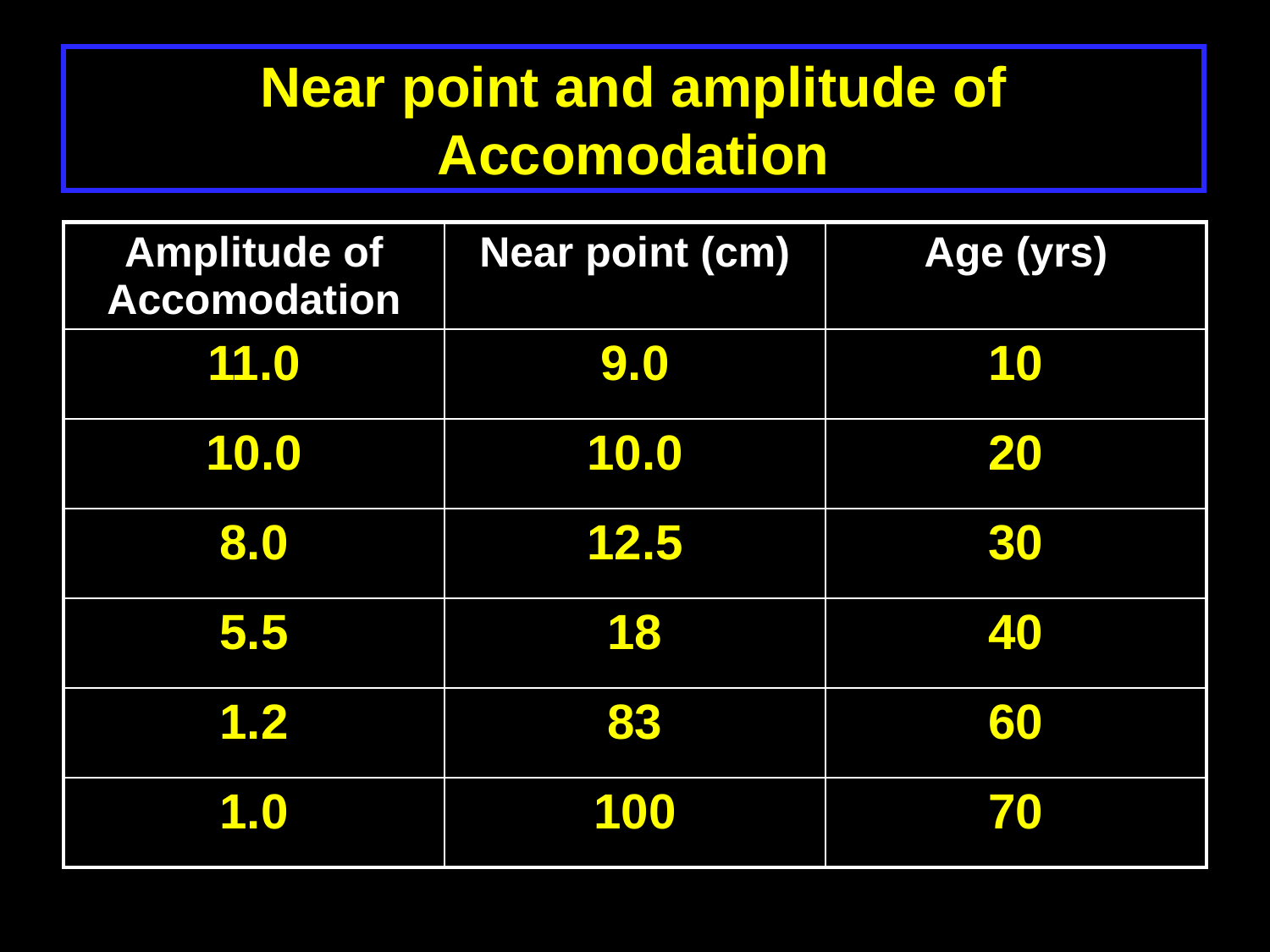

# Near point and amplitude of Accomodation
| Amplitude of Accomodation | Near point (cm) | Age (yrs) |
| --- | --- | --- |
| 11.0 | 9.0 | 10 |
| 10.0 | 10.0 | 20 |
| 8.0 | 12.5 | 30 |
| 5.5 | 18 | 40 |
| 1.2 | 83 | 60 |
| 1.0 | 100 | 70 |